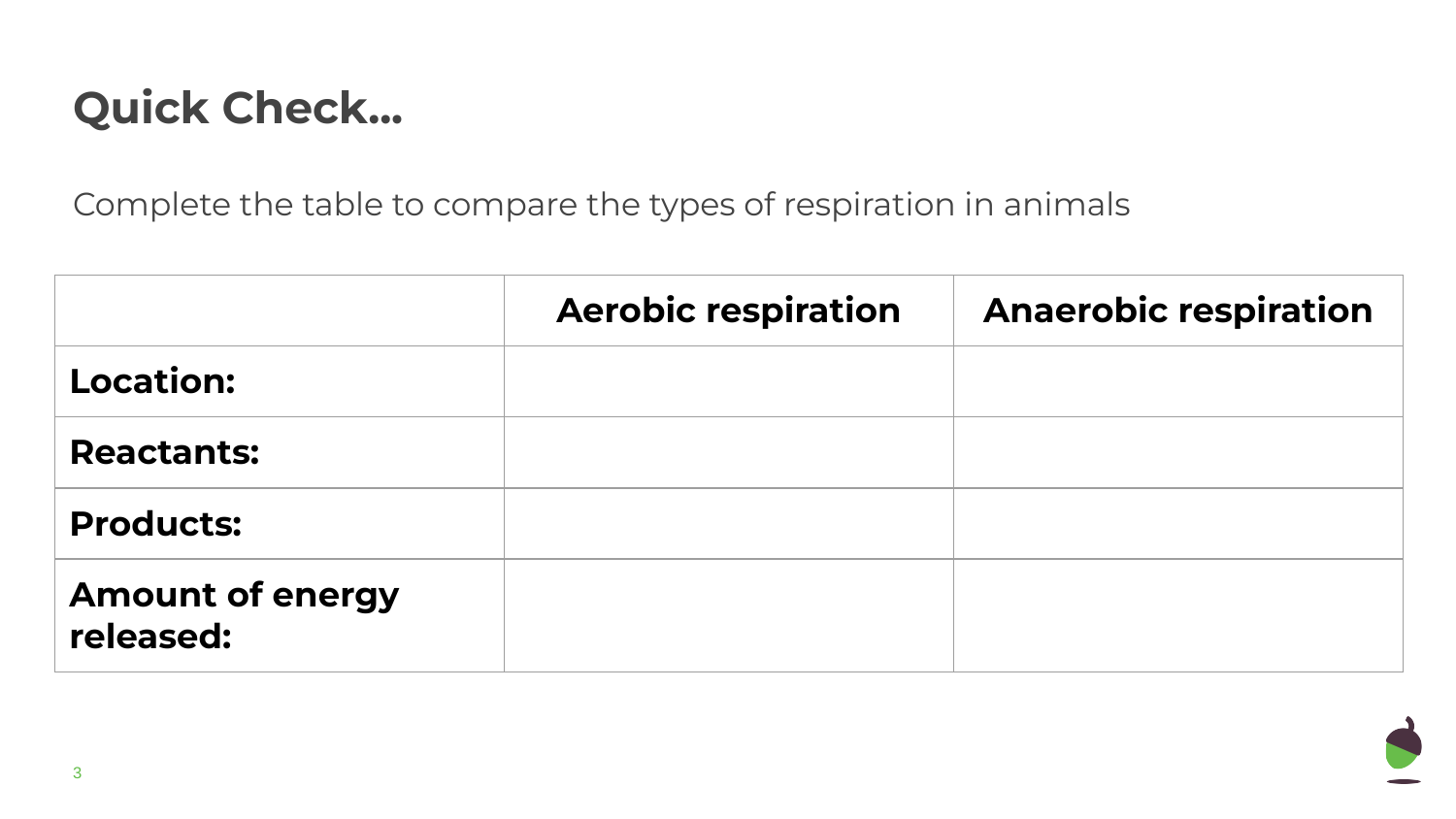

# Quick Check...
Complete the table to compare the types of respiration in animals
|  | Aerobic respiration | Anaerobic respiration |
| --- | --- | --- |
| Location: |  |  |
| Reactants: |  |  |
| Products: |  |  |
| Amount of energy released: |  |  |
3